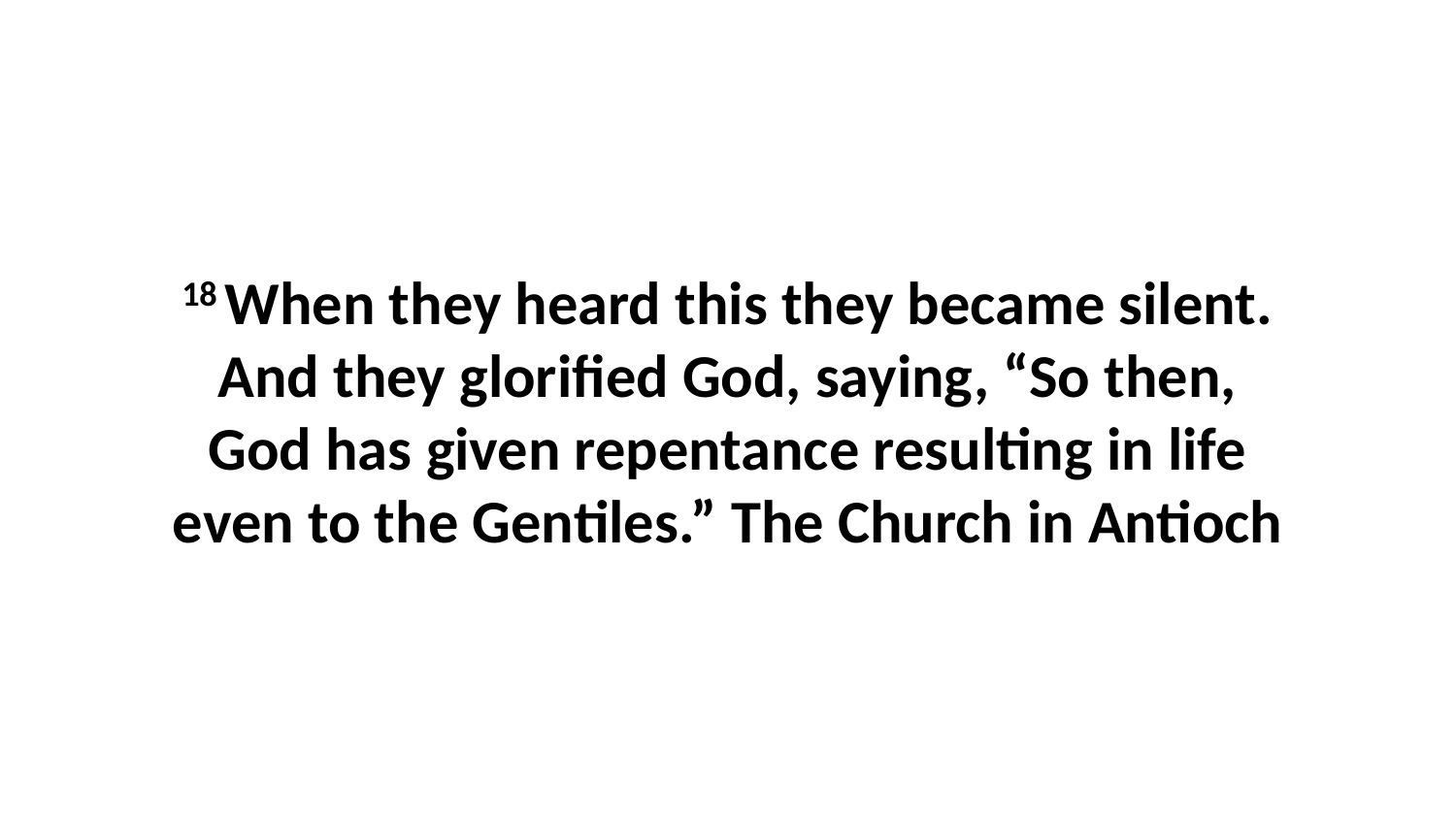

18 When they heard this they became silent. And they glorified God, saying, “So then, God has given repentance resulting in life even to the Gentiles.” The Church in Antioch